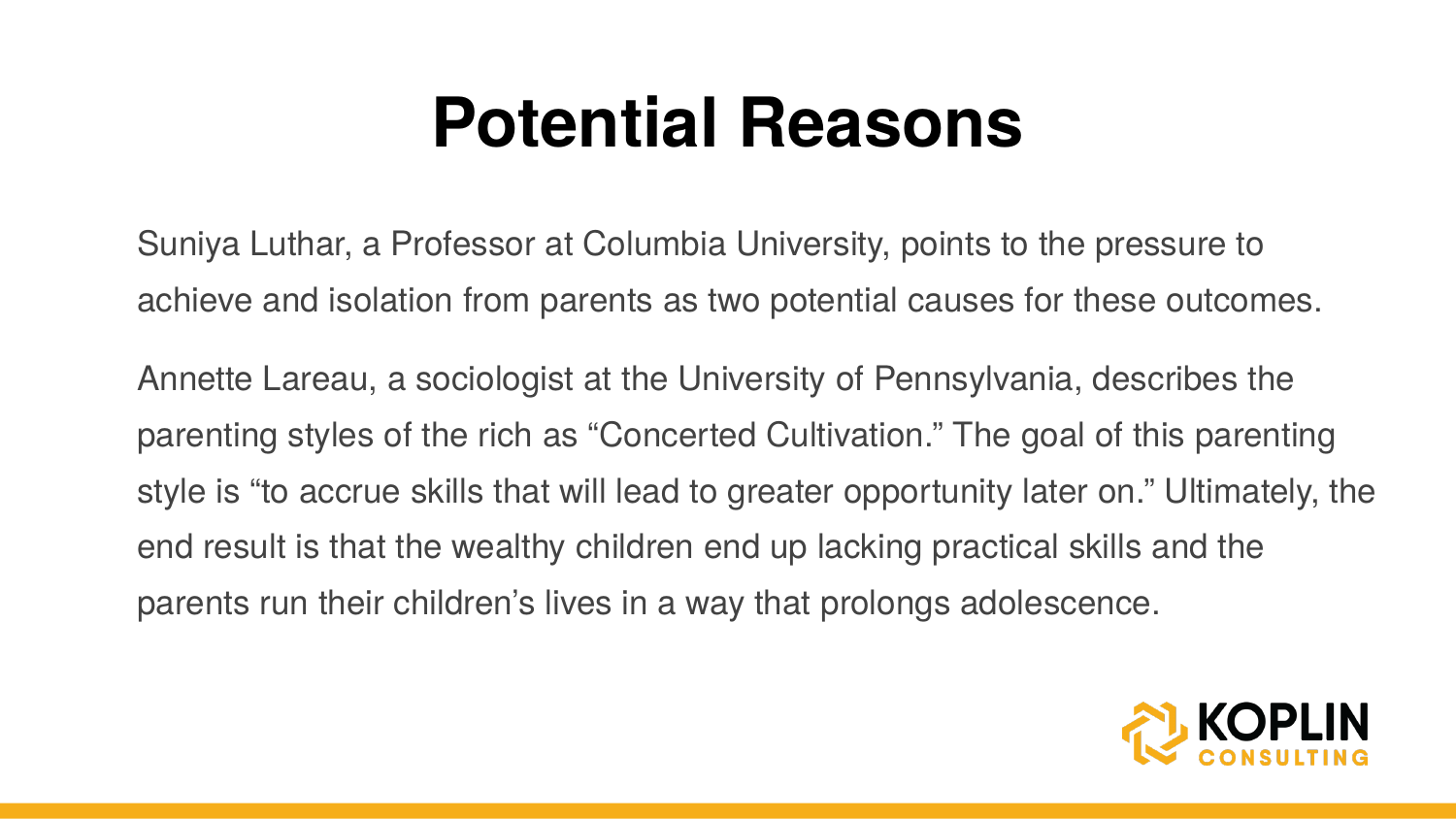

# Potential Reasons
Suniya Luthar, a Professor at Columbia University, points to the pressure to achieve and isolation from parents as two potential causes for these outcomes.
Annette Lareau, a sociologist at the University of Pennsylvania, describes the parenting styles of the rich as “Concerted Cultivation.” The goal of this parenting style is “to accrue skills that will lead to greater opportunity later on.” Ultimately, the end result is that the wealthy children end up lacking practical skills and the parents run their children’s lives in a way that prolongs adolescence.